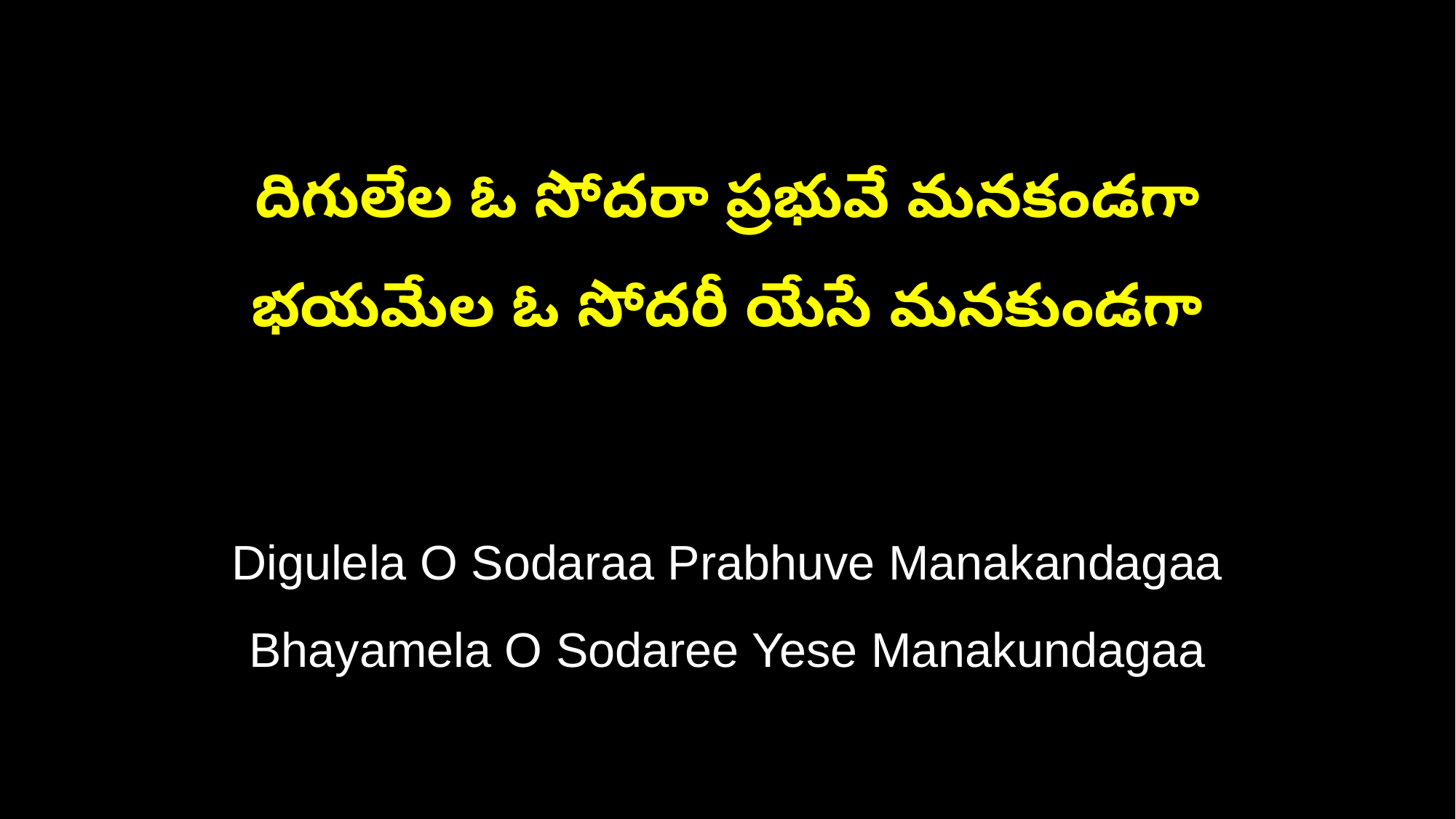

దిగులేల ఓ సోదరా ప్రభువే మనకండగా
భయమేల ఓ సోదరీ యేసే మనకుండగా
Digulela O Sodaraa Prabhuve Manakandagaa
Bhayamela O Sodaree Yese Manakundagaa